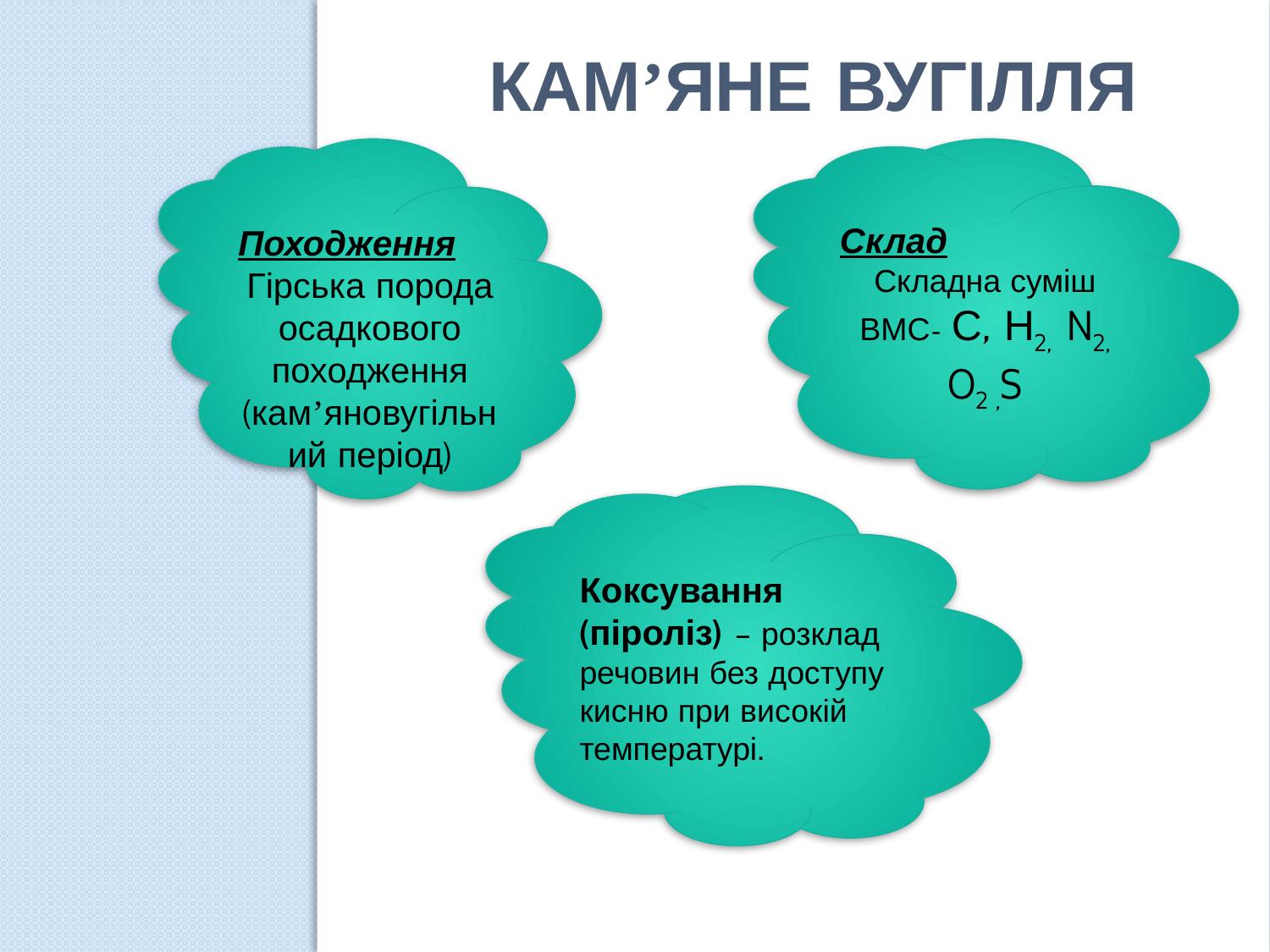

# Кам’яне вугілля
Склад
Складна суміш ВМС- С, Н2,  N2, O2 ,S
Походження
Гірська порода осадкового походження (кам’яновугільний період)
Коксування (піроліз) – розклад речовин без доступу кисню при високій температурі.